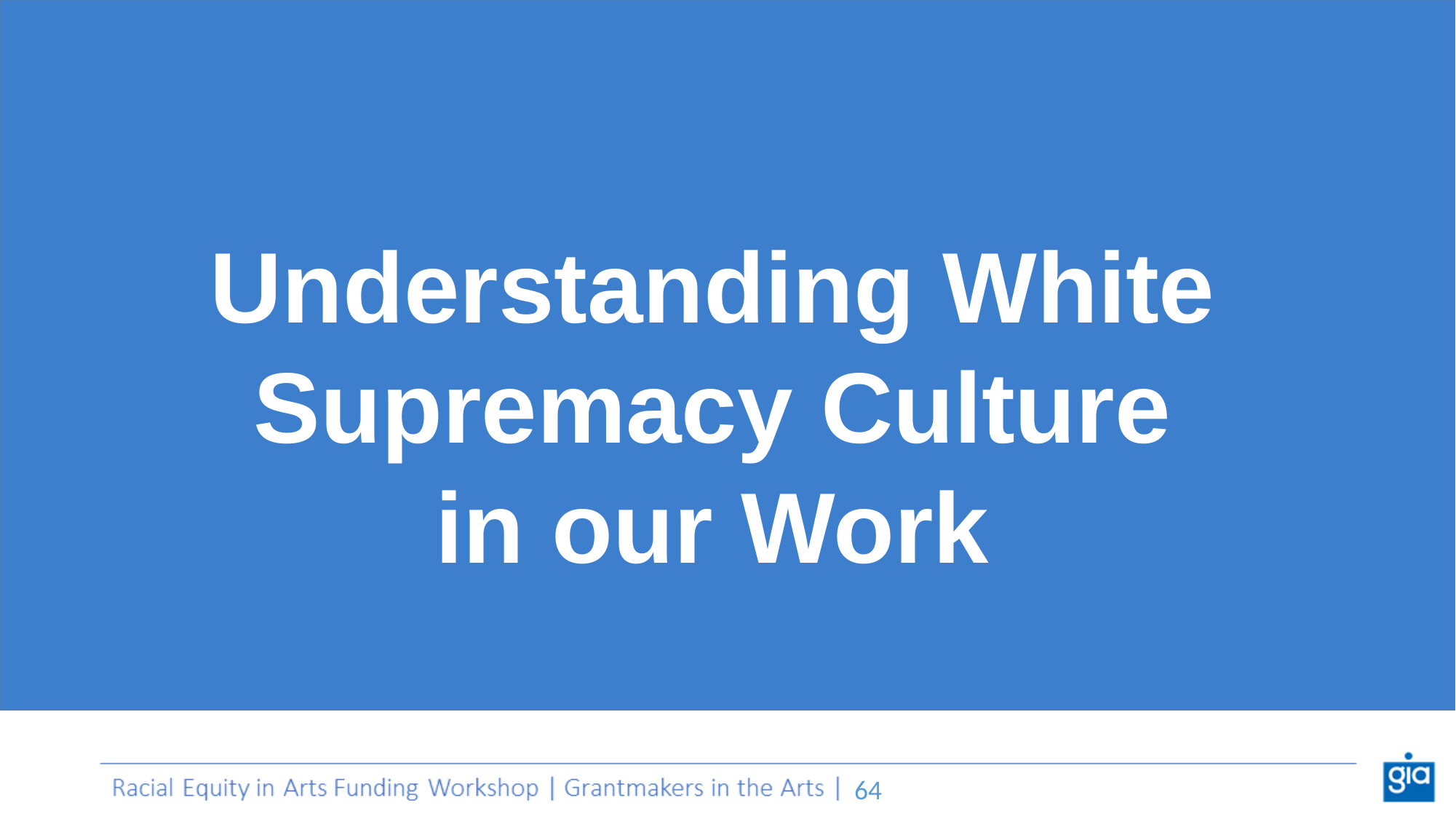

Understanding White Supremacy Culture
in our Work

64